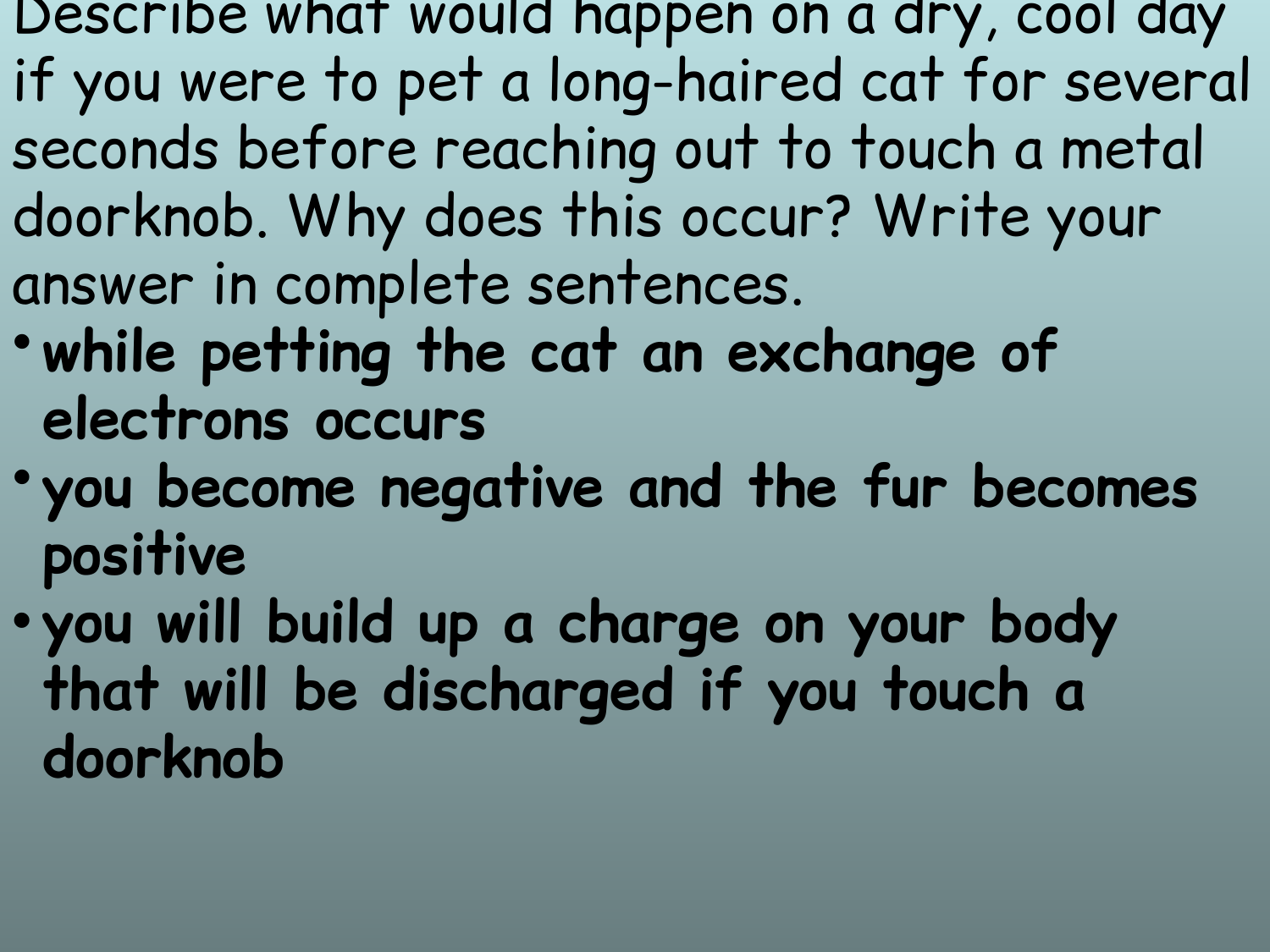

Describe what would happen on a dry, cool day if you were to pet a long-haired cat for several seconds before reaching out to touch a metal doorknob. Why does this occur? Write your answer in complete sentences.
while petting the cat an exchange of electrons occurs
you become negative and the fur becomes positive
you will build up a charge on your body that will be discharged if you touch a doorknob